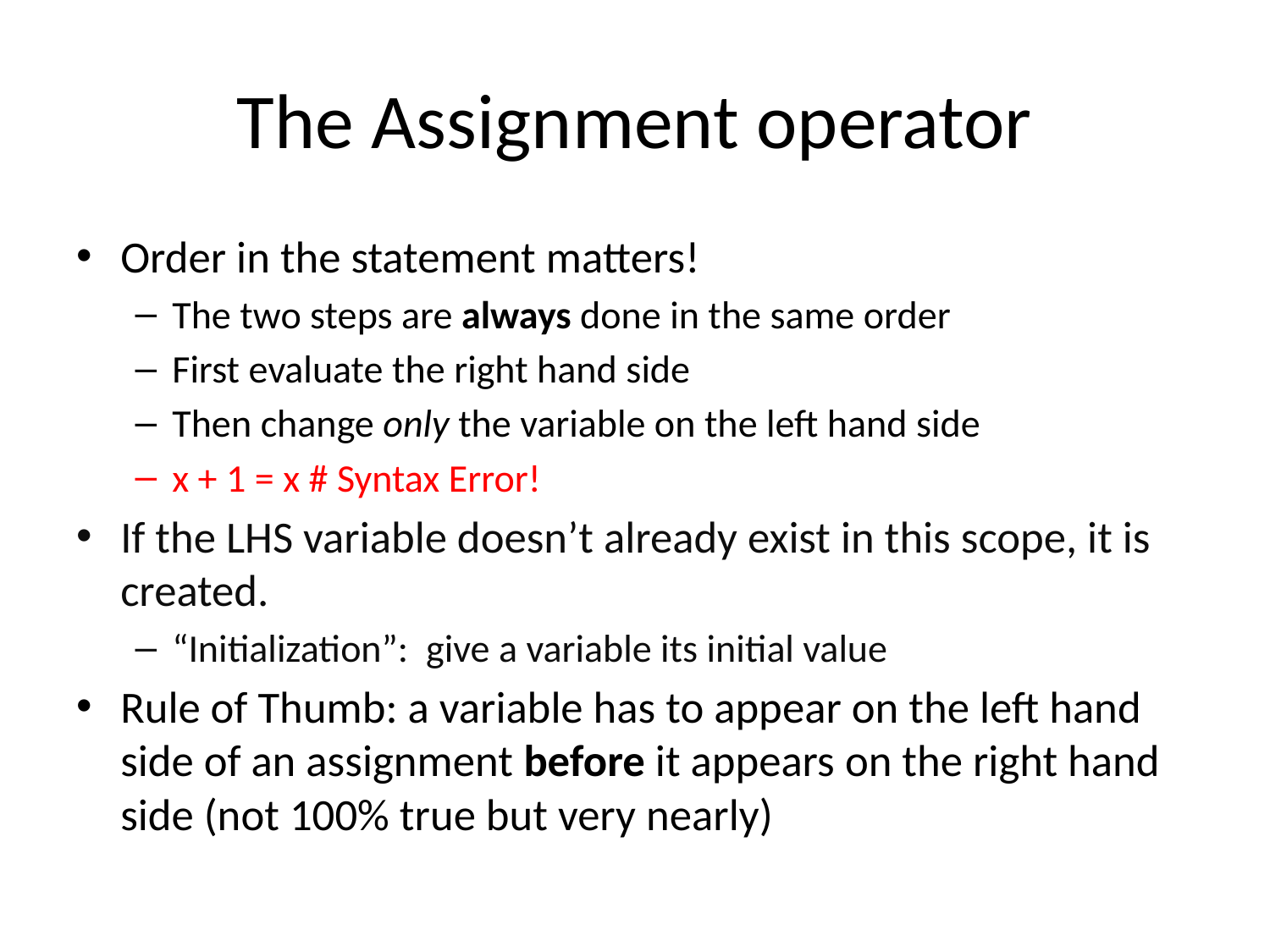

# The Assignment operator
Order in the statement matters!
The two steps are always done in the same order
First evaluate the right hand side
Then change only the variable on the left hand side
x + 1 = x # Syntax Error!
If the LHS variable doesn’t already exist in this scope, it is created.
“Initialization”:  give a variable its initial value
Rule of Thumb: a variable has to appear on the left hand side of an assignment before it appears on the right hand side (not 100% true but very nearly)